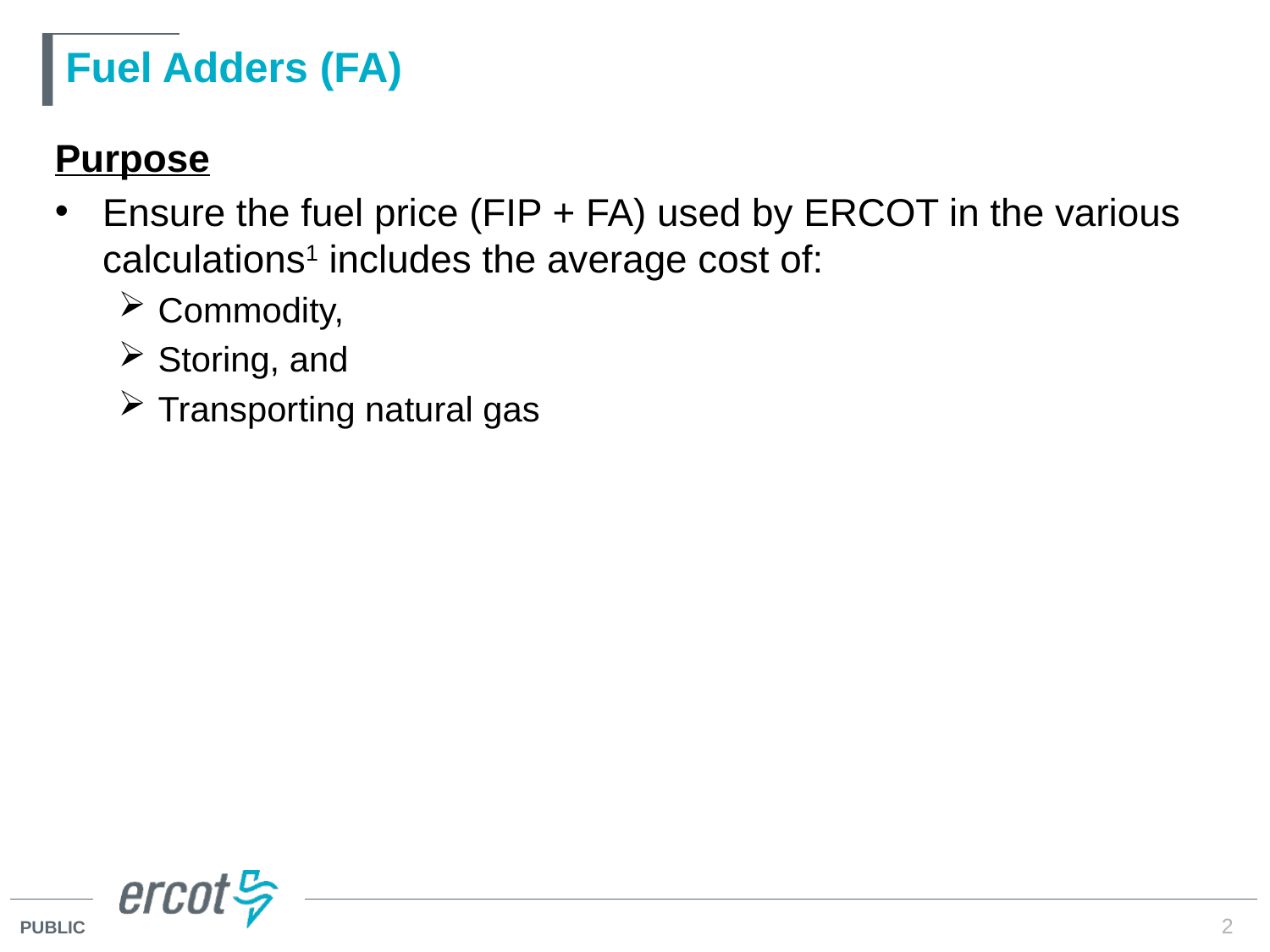

# Fuel Adders (FA)
Purpose
Ensure the fuel price (FIP + FA) used by ERCOT in the various calculations1 includes the average cost of:
Commodity,
Storing, and
Transporting natural gas

2